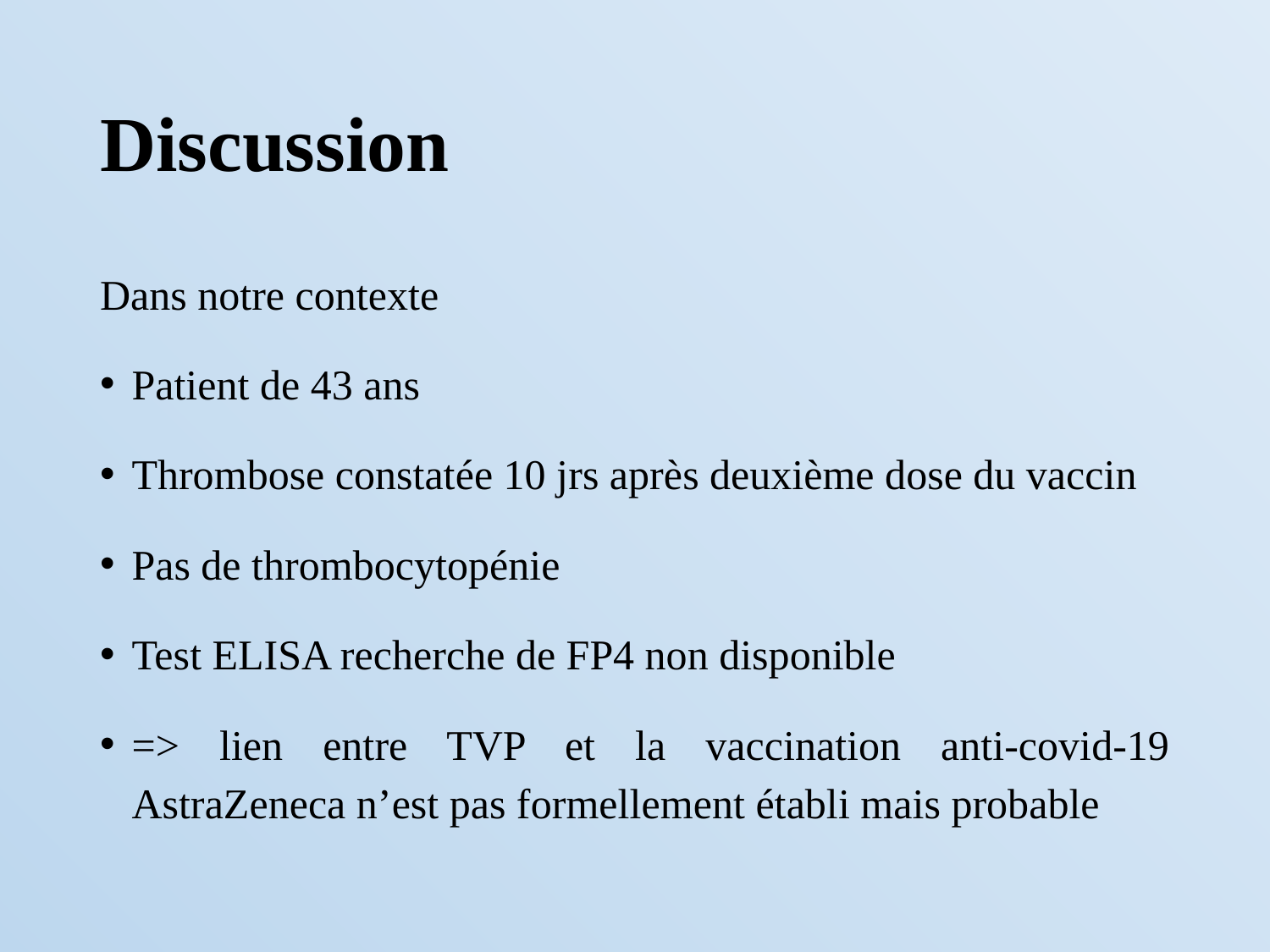

# Discussion
Dans notre contexte
Patient de 43 ans
Thrombose constatée 10 jrs après deuxième dose du vaccin
Pas de thrombocytopénie
Test ELISA recherche de FP4 non disponible
=> lien entre TVP et la vaccination anti-covid-19 AstraZeneca n’est pas formellement établi mais probable